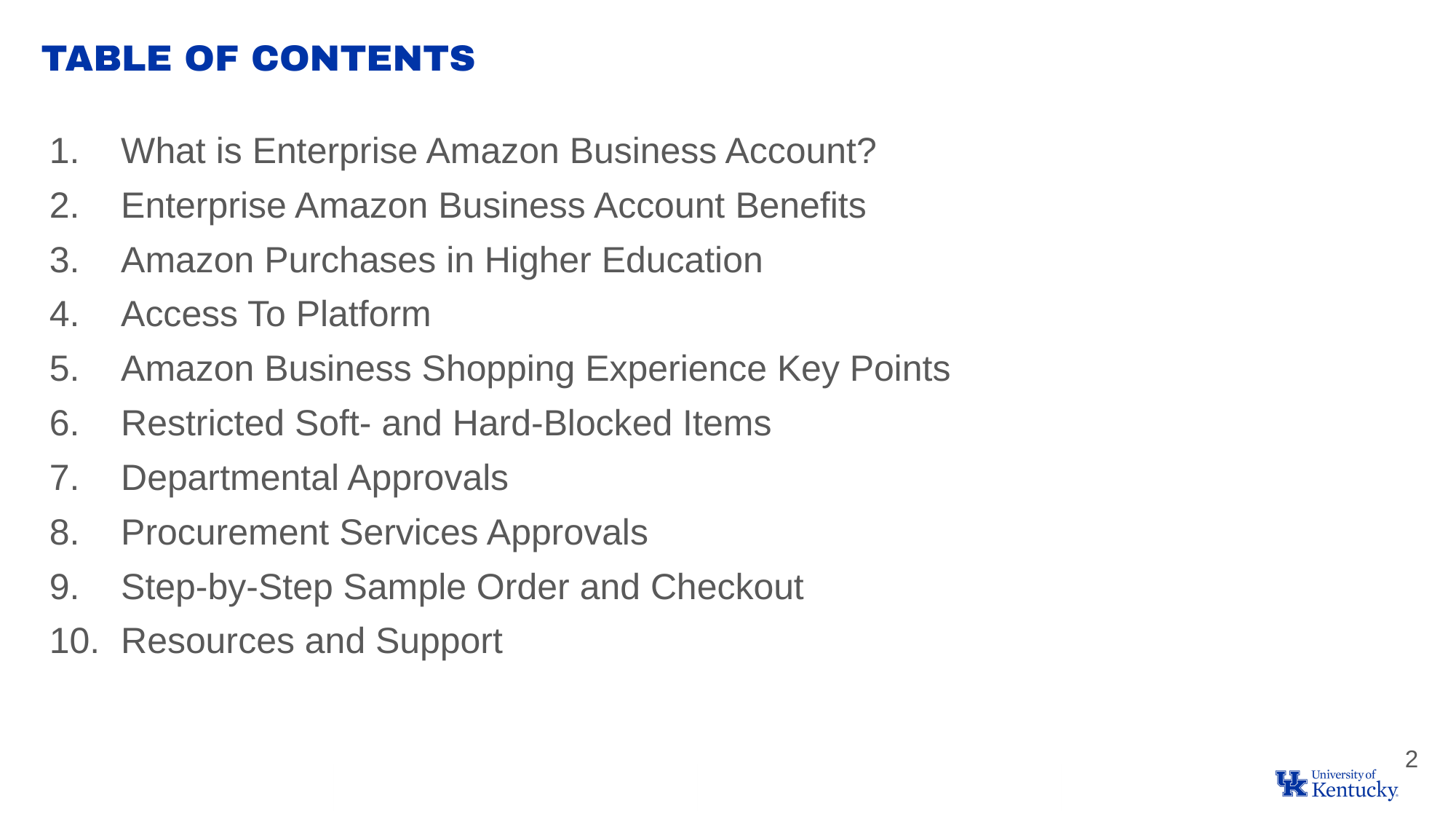

Table of contents

 What is Enterprise Amazon Business Account?
 Enterprise Amazon Business Account Benefits
 Amazon Purchases in Higher Education
 Access To Platform
 Amazon Business Shopping Experience Key Points
 Restricted Soft- and Hard-Blocked Items
 Departmental Approvals
 Procurement Services Approvals
 Step-by-Step Sample Order and Checkout
 Resources and Support

2